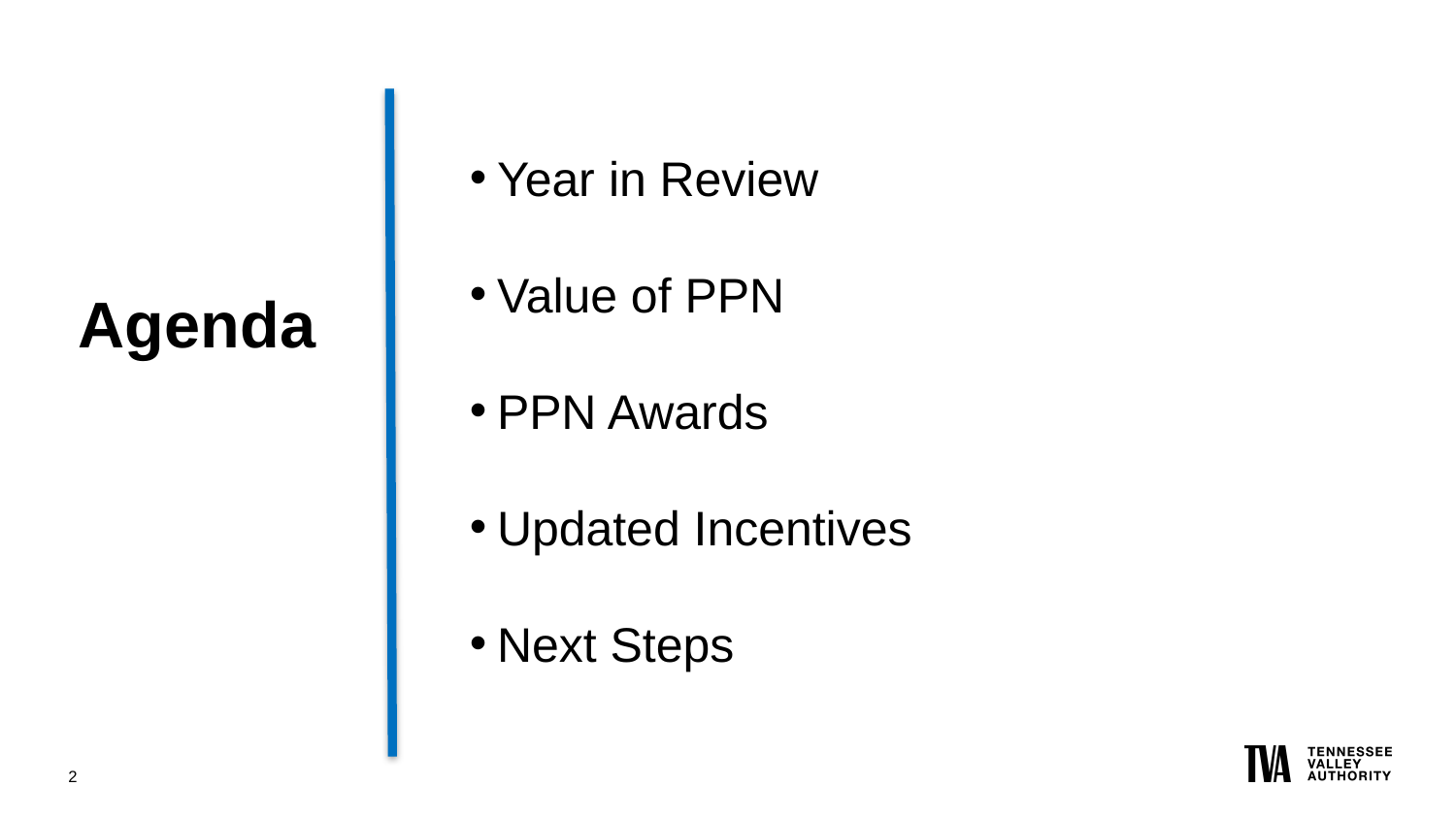

Year in Review
Value of PPN
PPN Awards
Updated Incentives
Next Steps

# Agenda
2